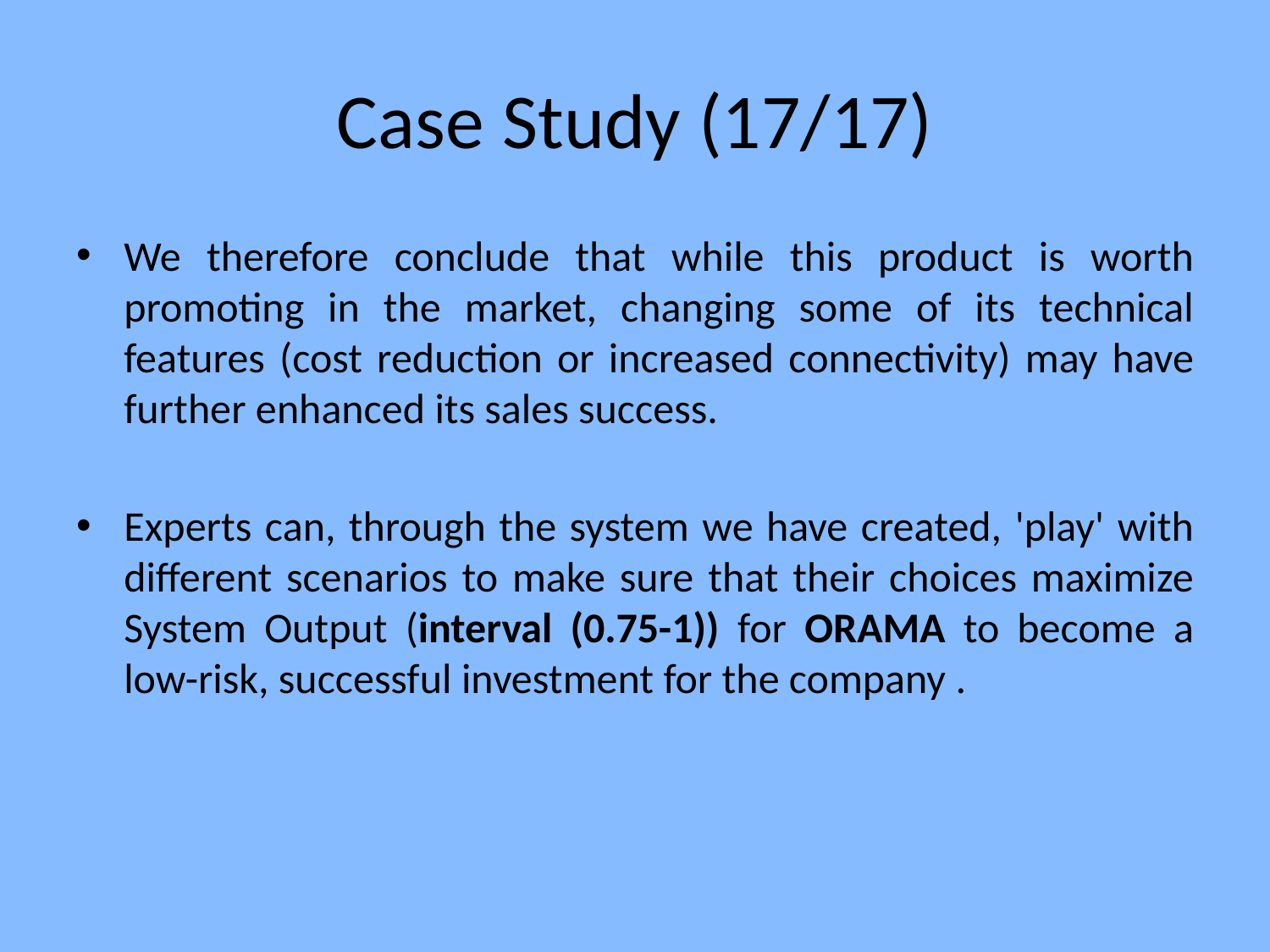

# Case Study (17/17)
We therefore conclude that while this product is worth promoting in the market, changing some of its technical features (cost reduction or increased connectivity) may have further enhanced its sales success.

Experts can, through the system we have created, 'play' with different scenarios to make sure that their choices maximize System Output (interval (0.75-1)) for ORAMA to become a low-risk, successful investment for the company .